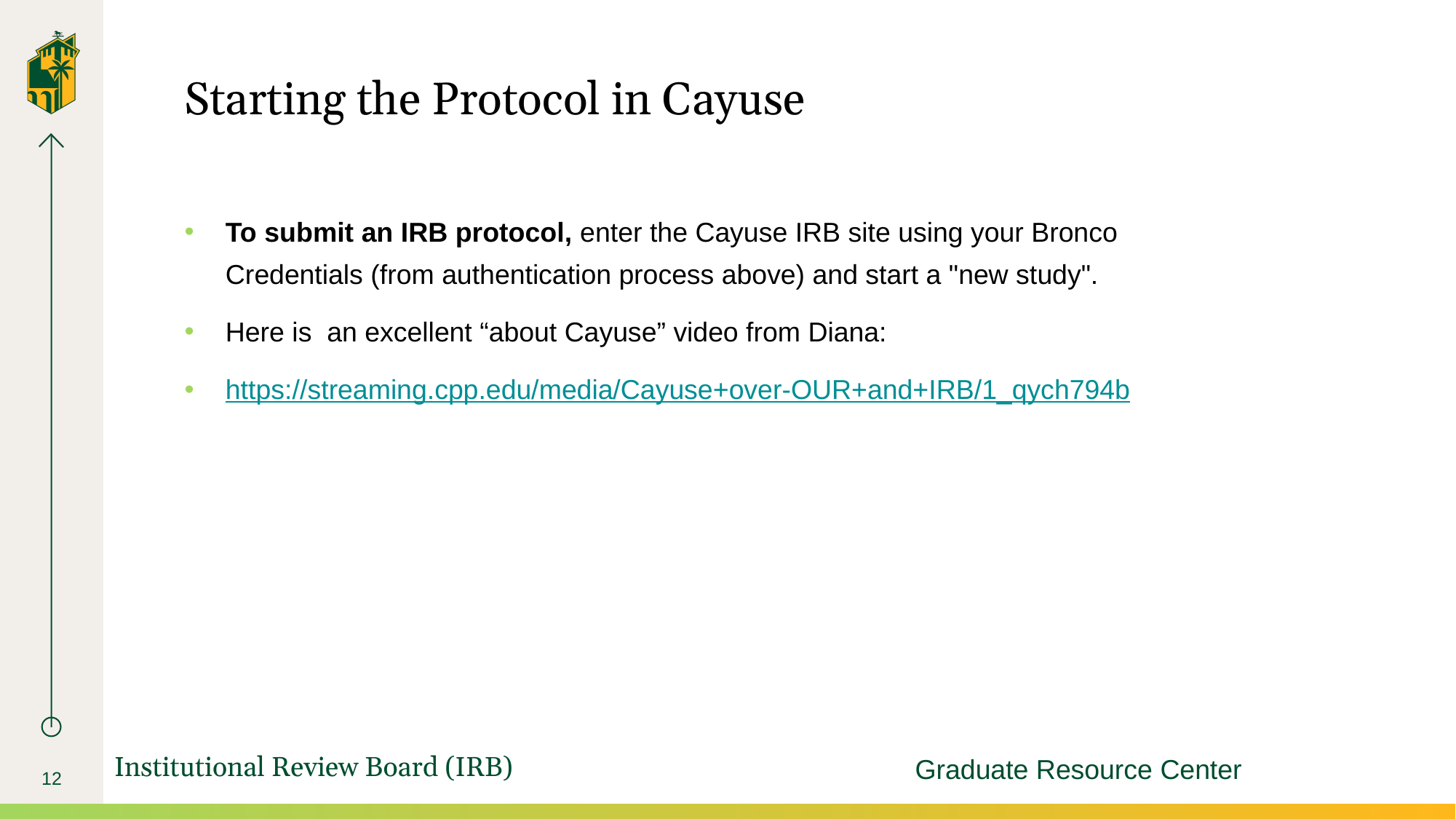

# Starting the Protocol in Cayuse

To submit an IRB protocol, enter the Cayuse IRB site using your Bronco Credentials (from authentication process above) and start a "new study".
Here is  an excellent “about Cayuse” video from Diana:
https://streaming.cpp.edu/media/Cayuse+over-OUR+and+IRB/1_qych794b

Institutional Review Board (IRB)
Graduate Resource Center
12